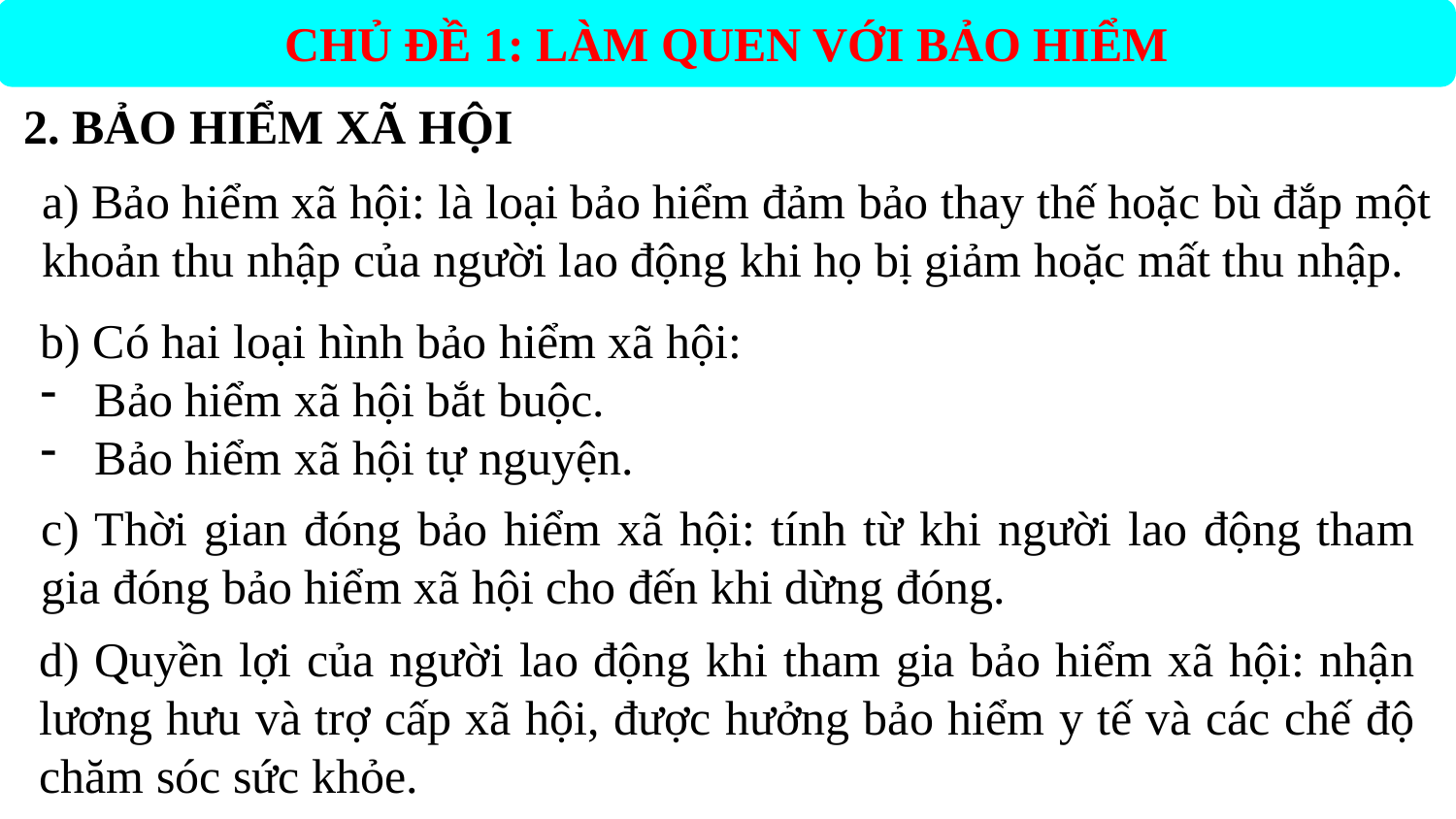

CHỦ ĐỀ 1: LÀM QUEN VỚI BẢO HIỂM
2. BẢO HIỂM XÃ HỘI
a) Bảo hiểm xã hội: là loại bảo hiểm đảm bảo thay thế hoặc bù đắp một khoản thu nhập của người lao động khi họ bị giảm hoặc mất thu nhập.
b) Có hai loại hình bảo hiểm xã hội:
Bảo hiểm xã hội bắt buộc.
Bảo hiểm xã hội tự nguyện.
c) Thời gian đóng bảo hiểm xã hội: tính từ khi người lao động tham gia đóng bảo hiểm xã hội cho đến khi dừng đóng.
d) Quyền lợi của người lao động khi tham gia bảo hiểm xã hội: nhận lương hưu và trợ cấp xã hội, được hưởng bảo hiểm y tế và các chế độ chăm sóc sức khỏe.